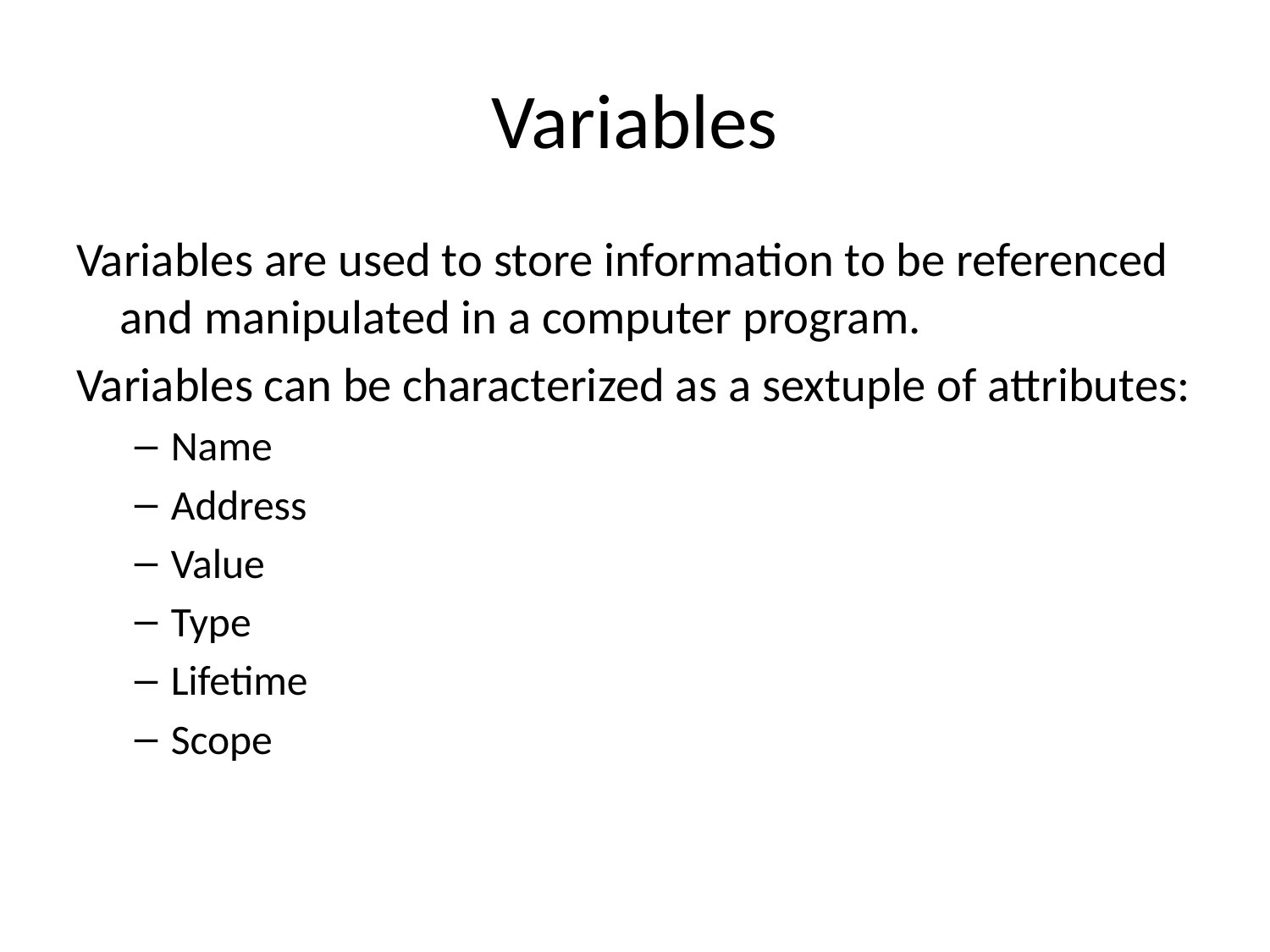

# Variables
Variables are used to store information to be referenced and manipulated in a computer program.
Variables can be characterized as a sextuple of attributes:
Name
Address
Value
Type
Lifetime
Scope